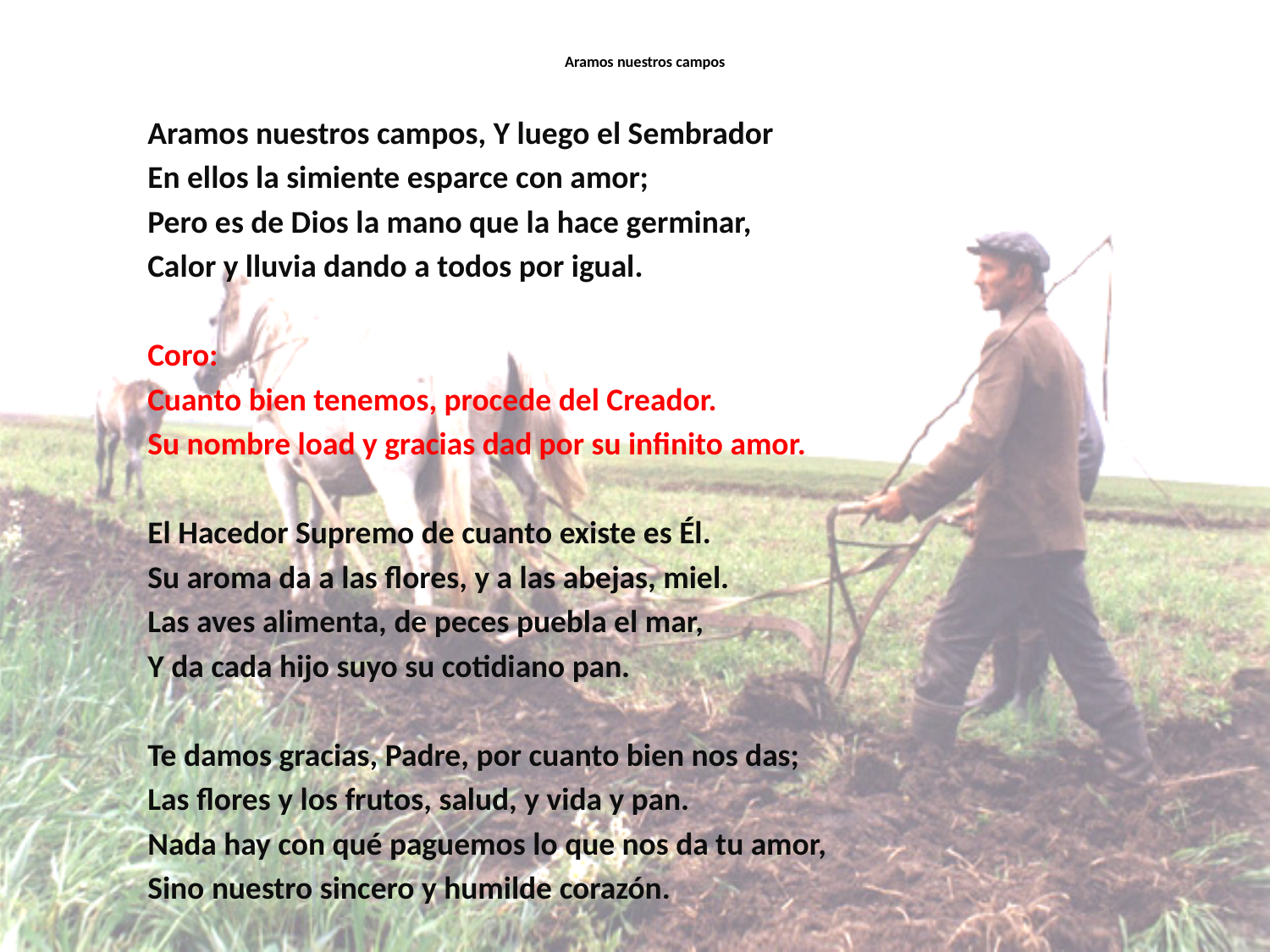

# Aramos nuestros campos
Aramos nuestros campos, Y luego el Sembrador
En ellos la simiente esparce con amor;
Pero es de Dios la mano que la hace germinar,
Calor y lluvia dando a todos por igual.

Coro:
Cuanto bien tenemos, procede del Creador.
Su nombre load y gracias dad por su infinito amor.

El Hacedor Supremo de cuanto existe es Él.
Su aroma da a las flores, y a las abejas, miel.
Las aves alimenta, de peces puebla el mar,
Y da cada hijo suyo su cotidiano pan.

Te damos gracias, Padre, por cuanto bien nos das;
Las flores y los frutos, salud, y vida y pan.
Nada hay con qué paguemos lo que nos da tu amor,
Sino nuestro sincero y humilde corazón.